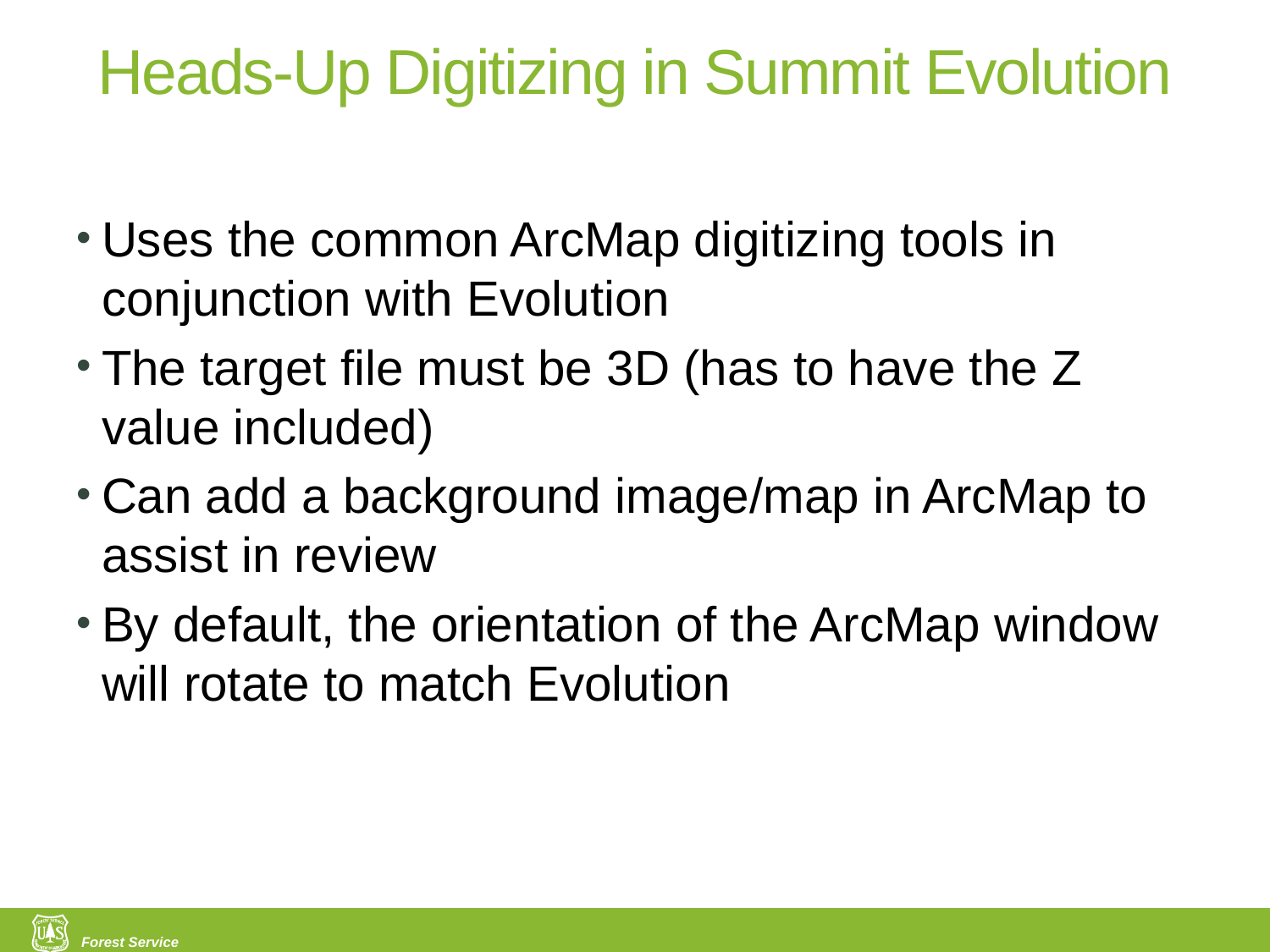

# Heads-Up Digitizing in Summit Evolution
Uses the common ArcMap digitizing tools in conjunction with Evolution
The target file must be 3D (has to have the Z value included)
Can add a background image/map in ArcMap to assist in review
By default, the orientation of the ArcMap window will rotate to match Evolution